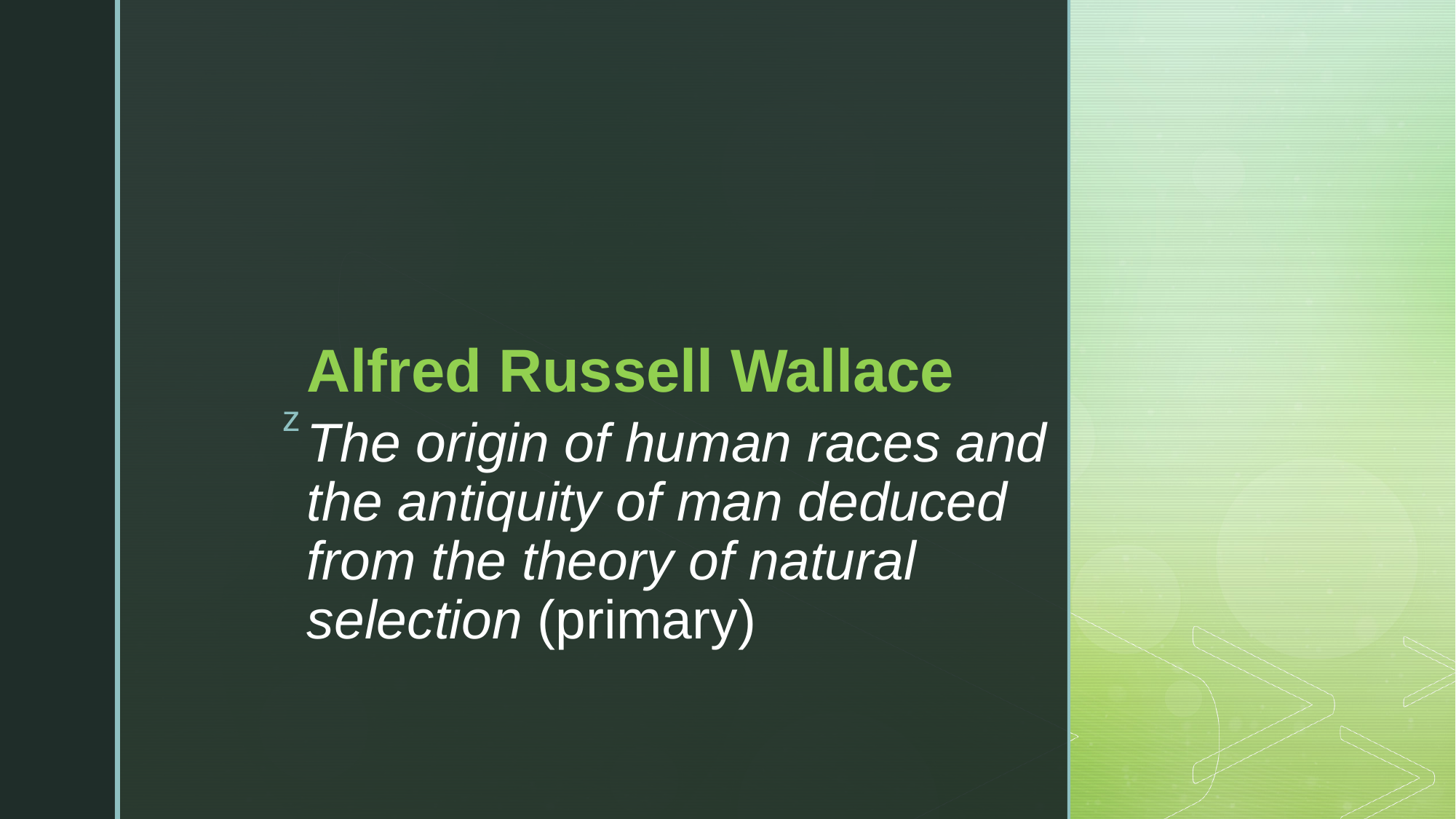

Alfred Russell Wallace
# The origin of human races and the antiquity of man deduced from the theory of natural selection (primary)